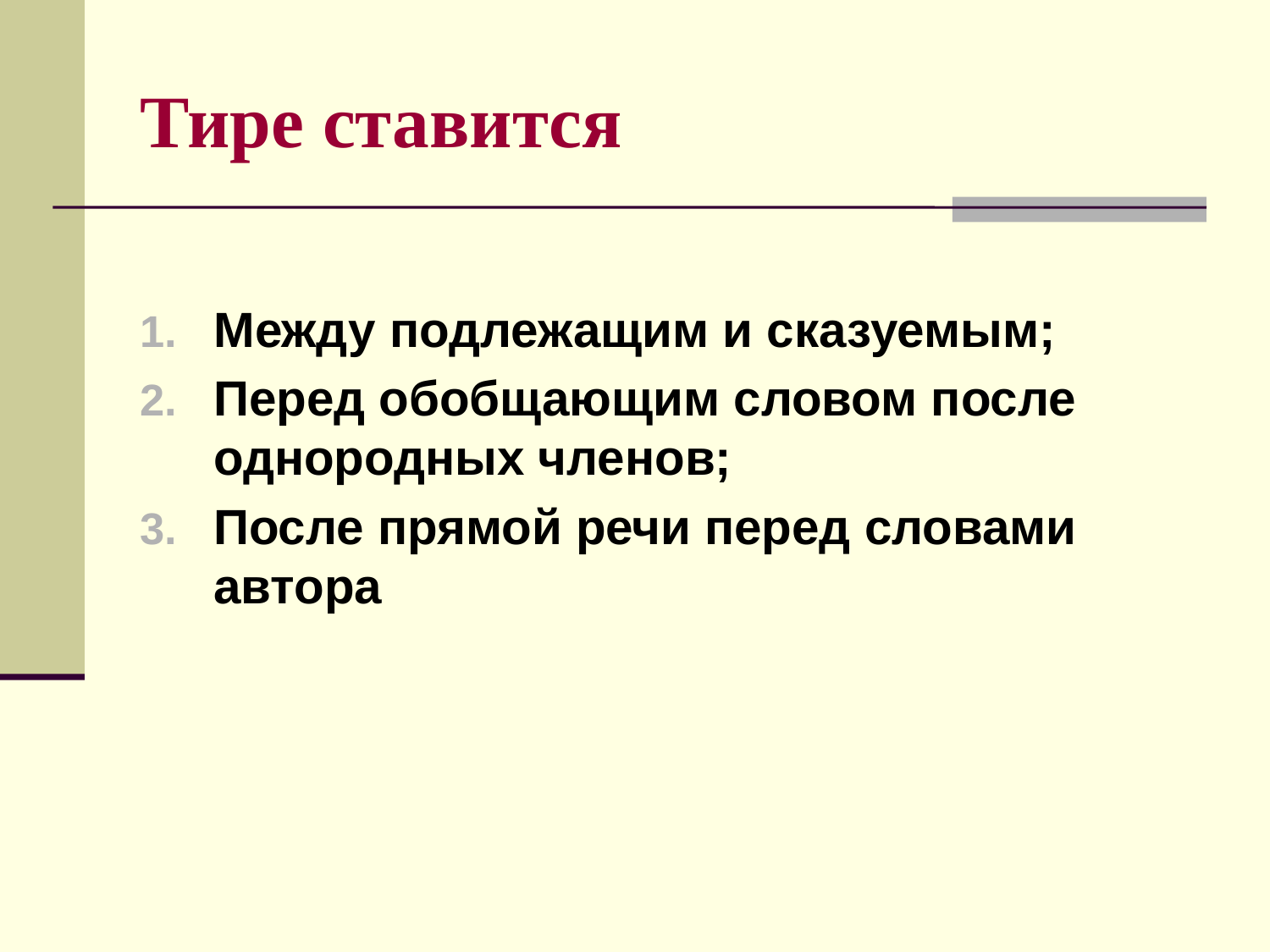

# Тире ставится

Между подлежащим и сказуемым;
Перед обобщающим словом после однородных членов;
После прямой речи перед словами автора